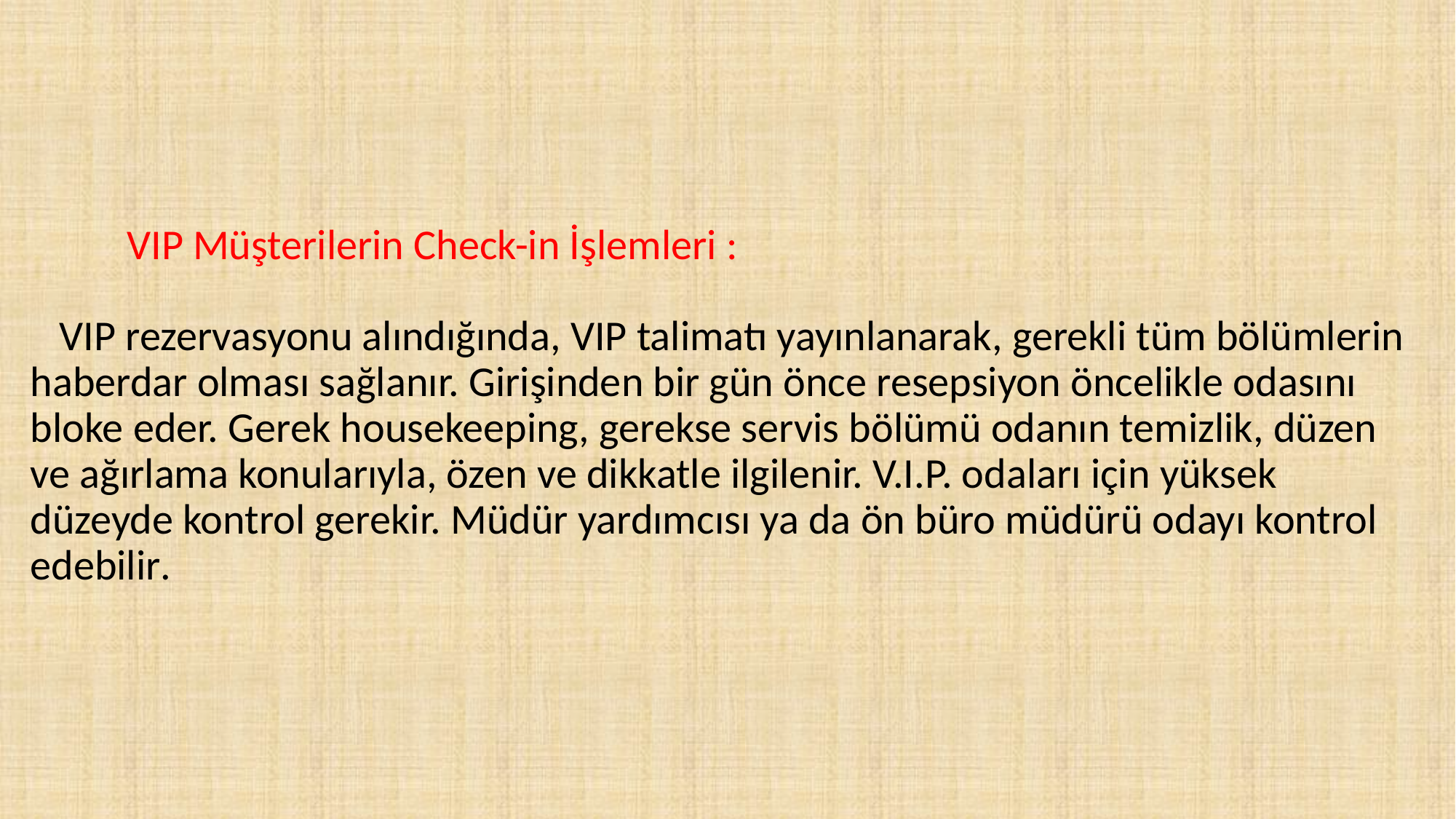

# VIP Müşterilerin Check-in İşlemleri : VIP rezervasyonu alındığında, VIP talimatı yayınlanarak, gerekli tüm bölümlerin haberdar olması sağlanır. Girişinden bir gün önce resepsiyon öncelikle odasını bloke eder. Gerek housekeeping, gerekse servis bölümü odanın temizlik, düzen ve ağırlama konularıyla, özen ve dikkatle ilgilenir. V.I.P. odaları için yüksek düzeyde kontrol gerekir. Müdür yardımcısı ya da ön büro müdürü odayı kontrol edebilir.